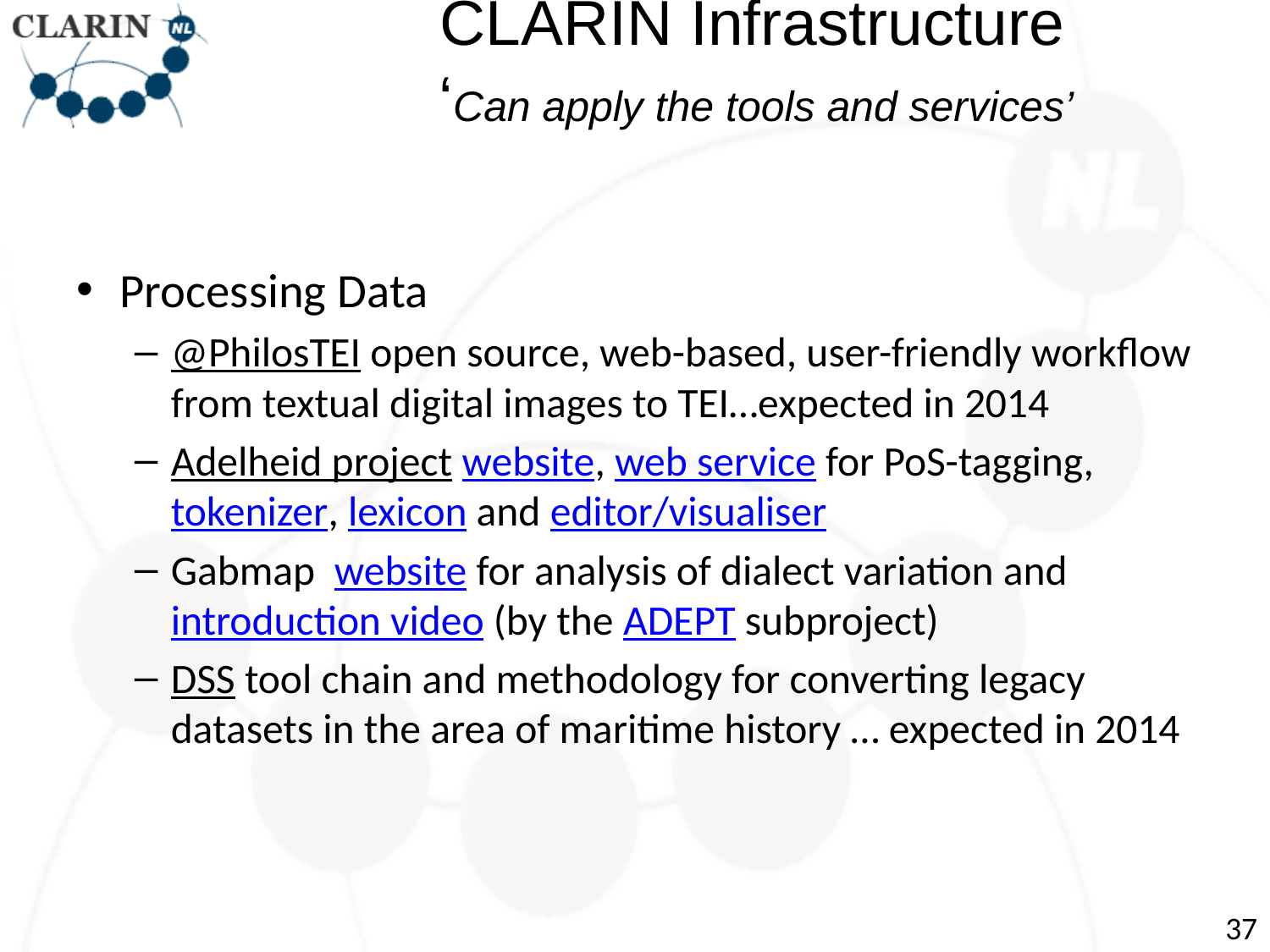

# CLARIN Infrastructure ‘Can apply the tools and services’
Processing Data
@PhilosTEI open source, web-based, user-friendly workflow from textual digital images to TEI…expected in 2014
Adelheid project website, web service for PoS-tagging, tokenizer, lexicon and editor/visualiser
Gabmap  website for analysis of dialect variation and introduction video (by the ADEPT subproject)
DSS tool chain and methodology for converting legacy datasets in the area of maritime history … expected in 2014

37